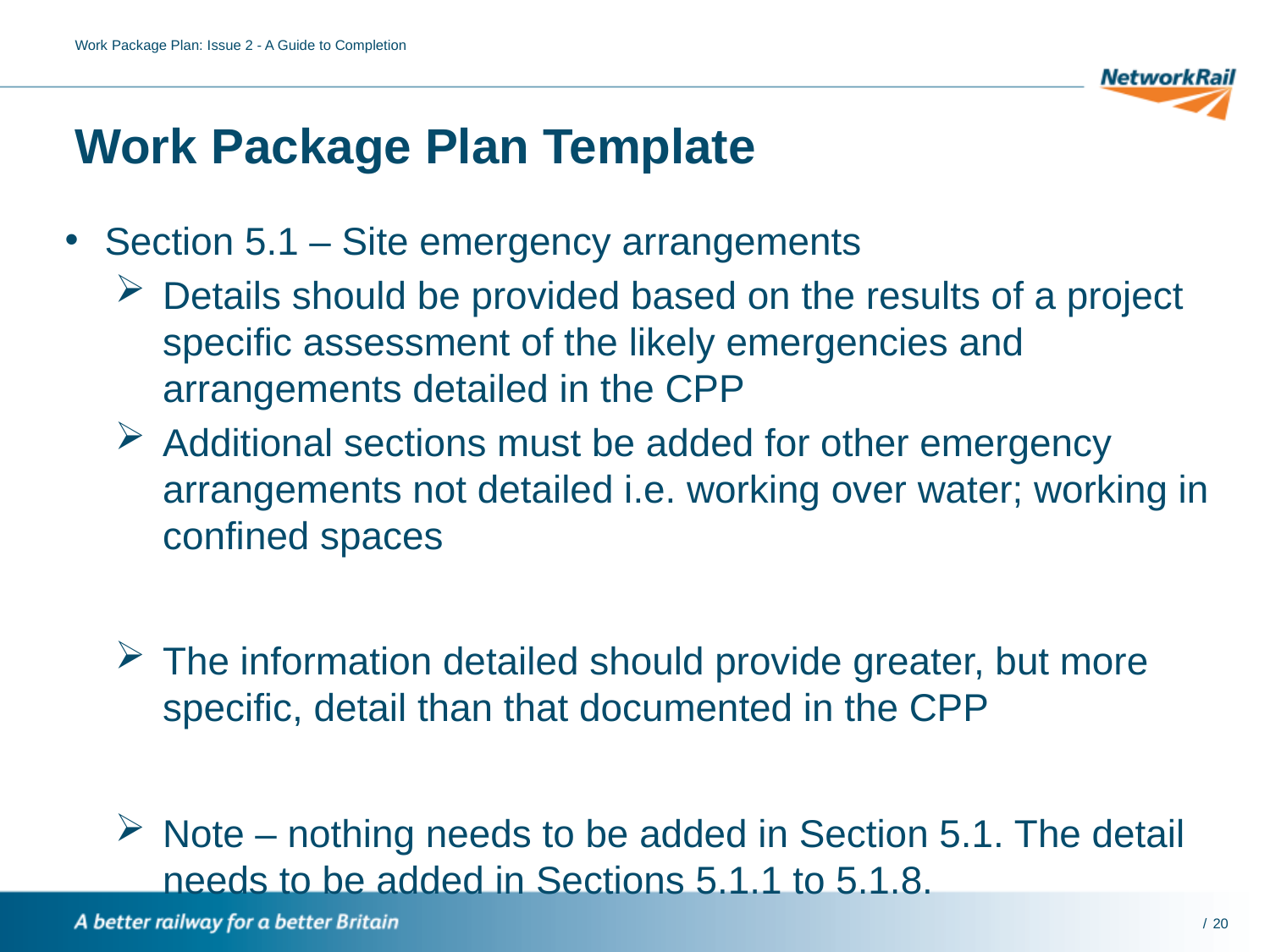

Work Package Plan: Issue 2 - A Guide to Completion
# Work Package Plan Template
Section 5.1 – Site emergency arrangements
Details should be provided based on the results of a project specific assessment of the likely emergencies and arrangements detailed in the CPP
Additional sections must be added for other emergency arrangements not detailed i.e. working over water; working in confined spaces

The information detailed should provide greater, but more specific, detail than that documented in the CPP

Note – nothing needs to be added in Section 5.1. The detail needs to be added in Sections 5.1.1 to 5.1.8.
20